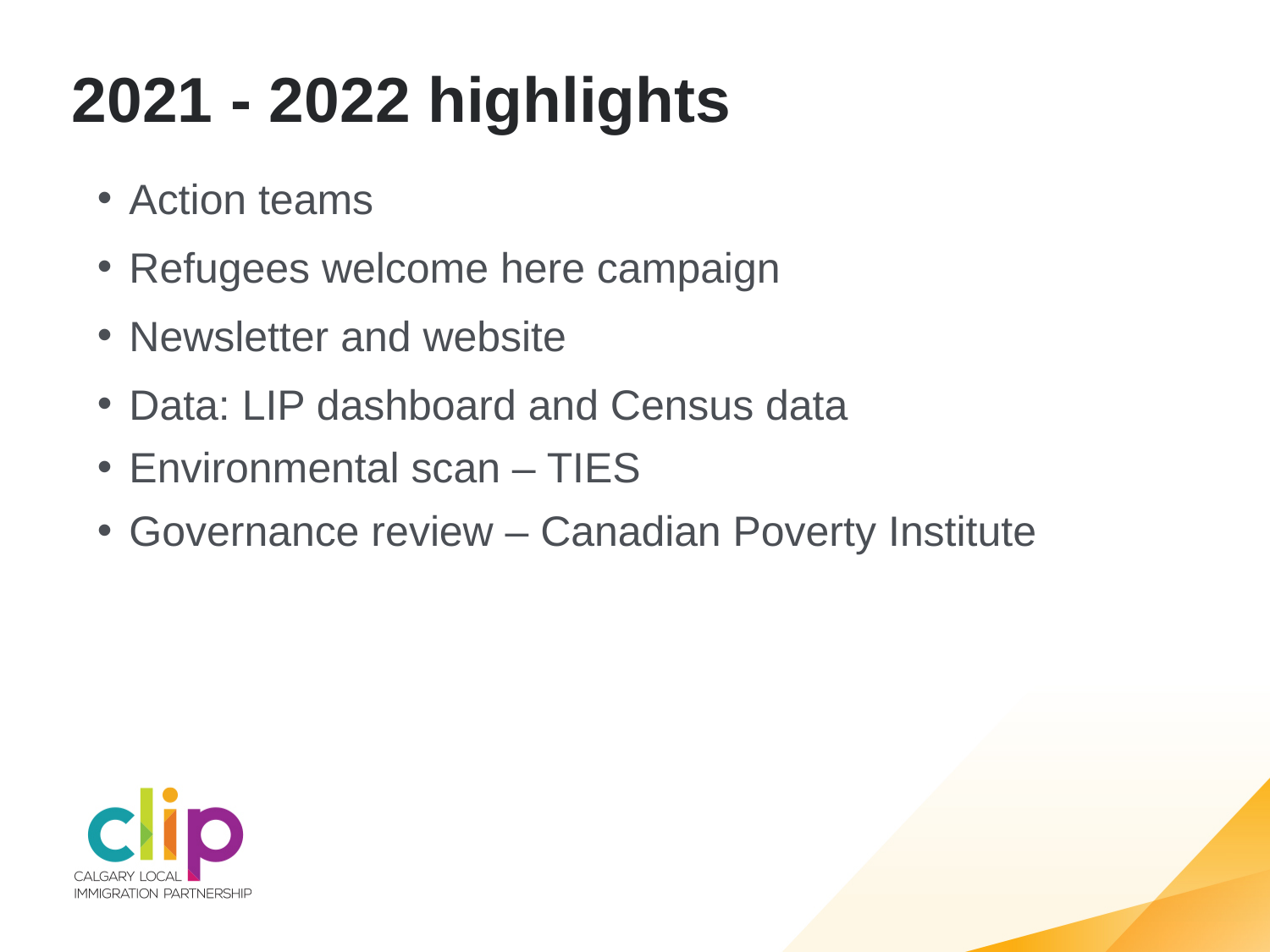

2021 - 2022 highlights
Action teams
Refugees welcome here campaign
Newsletter and website
Data: LIP dashboard and Census data
Environmental scan – TIES
Governance review – Canadian Poverty Institute